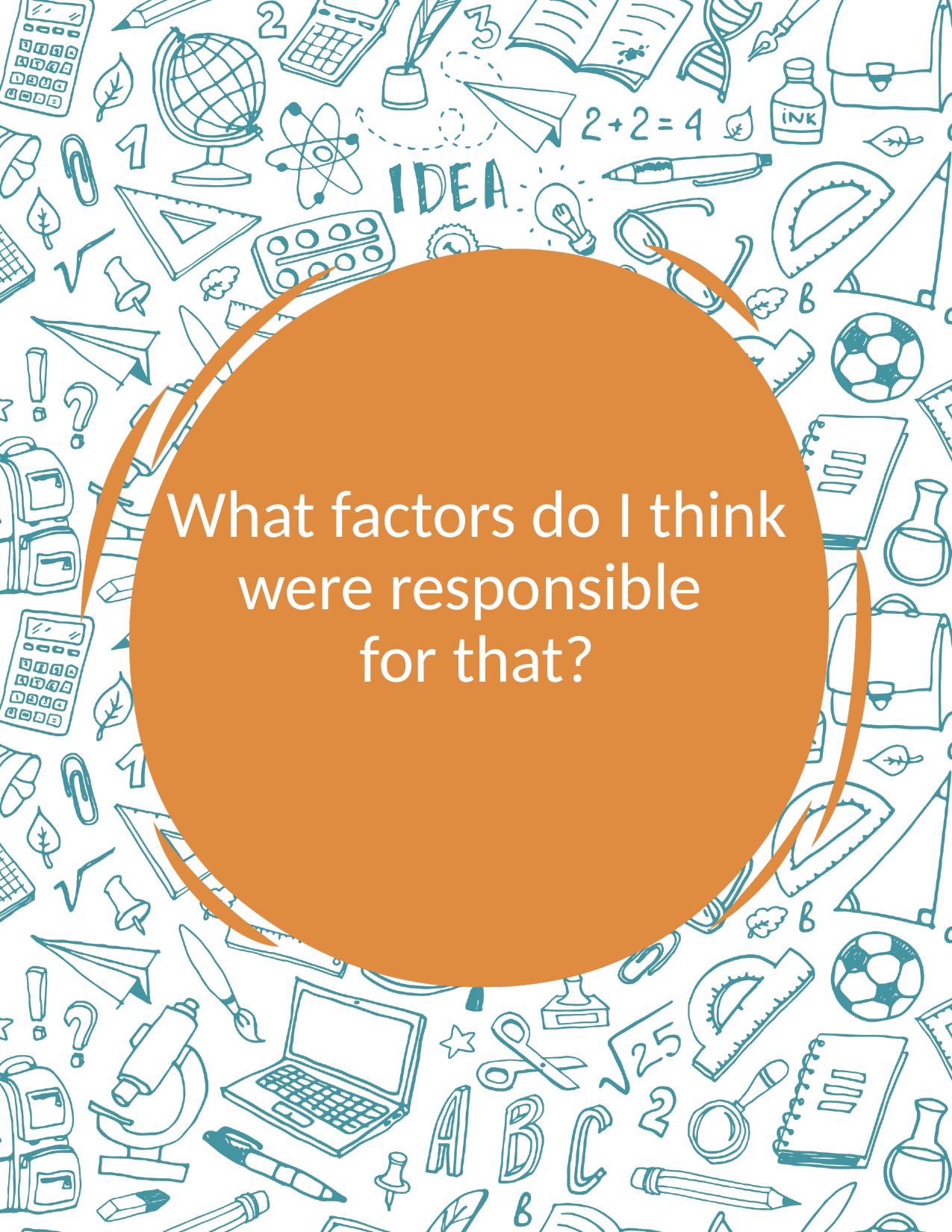

# What factors do I think were responsible for that?